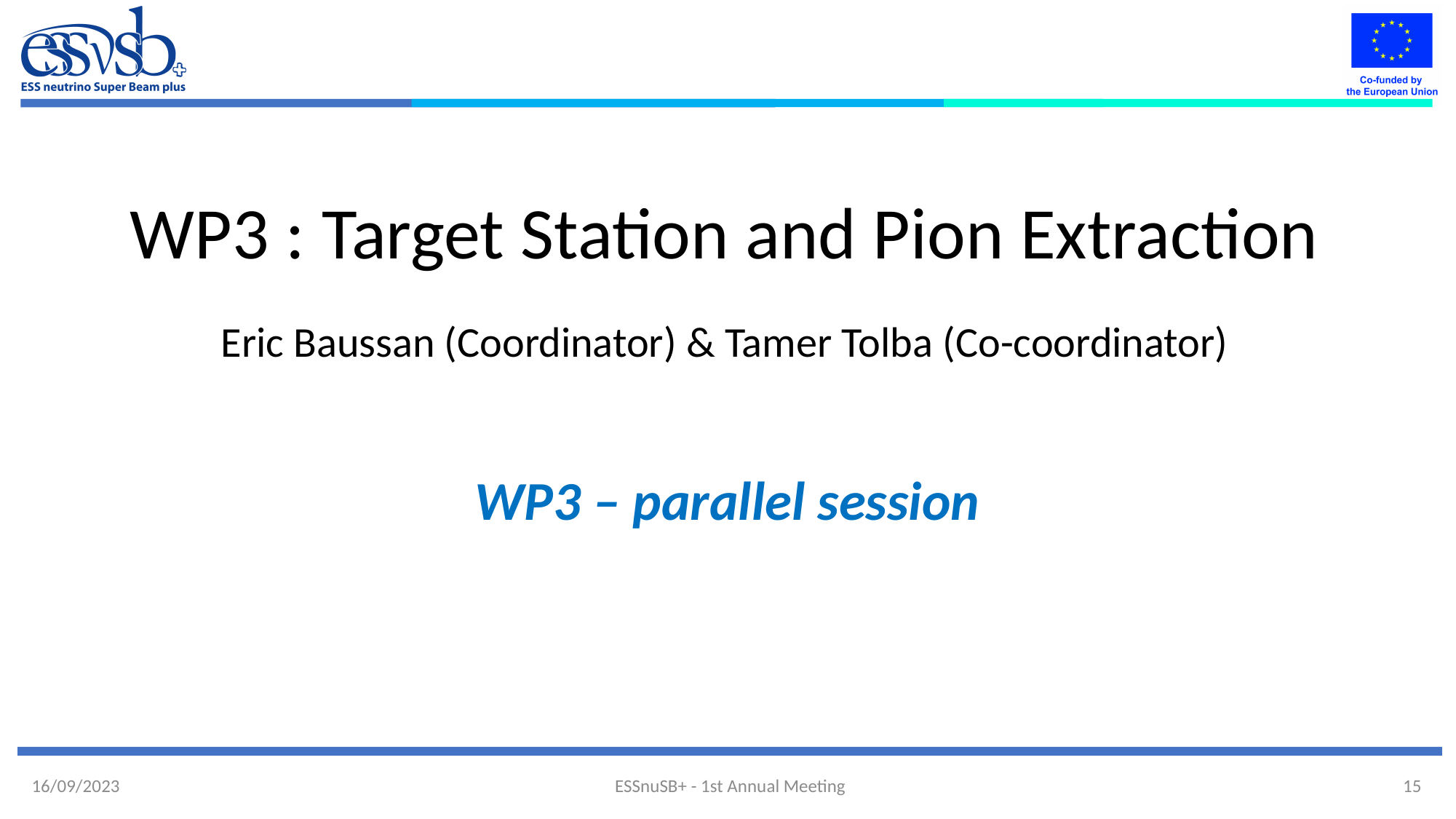

# WP3 : Target Station and Pion Extraction Eric Baussan (Coordinator) & Tamer Tolba (Co-coordinator)

WP3 – parallel session
ESSnuSB+ - 1st Annual Meeting
15
16/09/2023